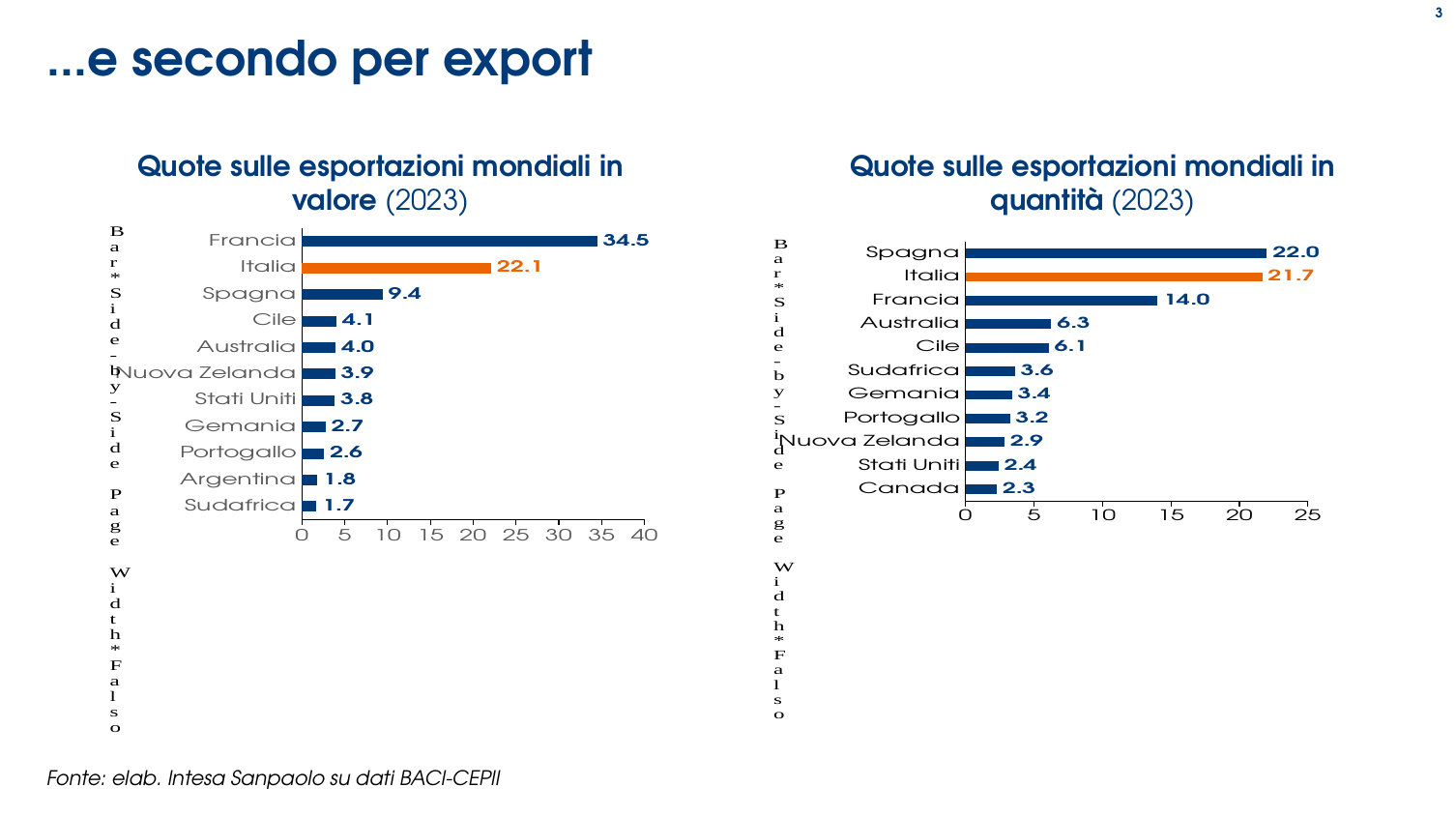

3
# ...e secondo per export
Quote sulle esportazioni mondiali in valore (2023)
Quote sulle esportazioni mondiali in quantità (2023)

### Chart

| Category |  |
|---|---|
| Sudafrica | 1.7113268352216056 |
| Argentina | 1.7871313955351218 |
| Portogallo | 2.584545670876955 |
| Gemania | 2.7389333910913263 |
| Stati Uniti | 3.831842642450599 |
| Nuova Zelanda | 3.871698120969024 |
| Australia | 3.965259774415212 |
| Cile | 4.060387863239207 |
| Spagna | 9.41754740839205 |
| Italia | 22.097229473868868 |
| Francia | 34.466582667877724 |

### Chart

| Category |  |
|---|---|
| Canada | 2.2769885727870873 |
| Stati Uniti | 2.406309091237523 |
| Nuova Zelanda | 2.8550767626012283 |
| Portogallo | 3.245769630684737 |
| Gemania | 3.3966441346580694 |
| Sudafrica | 3.6031879586862456 |
| Cile | 6.078399554731178 |
| Australia | 6.2692942043764575 |
| Francia | 14.028130701710378 |
| Italia | 21.664043439289248 |
| Spagna | 22.00676846422317 |
Fonte: elab. Intesa Sanpaolo su dati BACI-CEPII